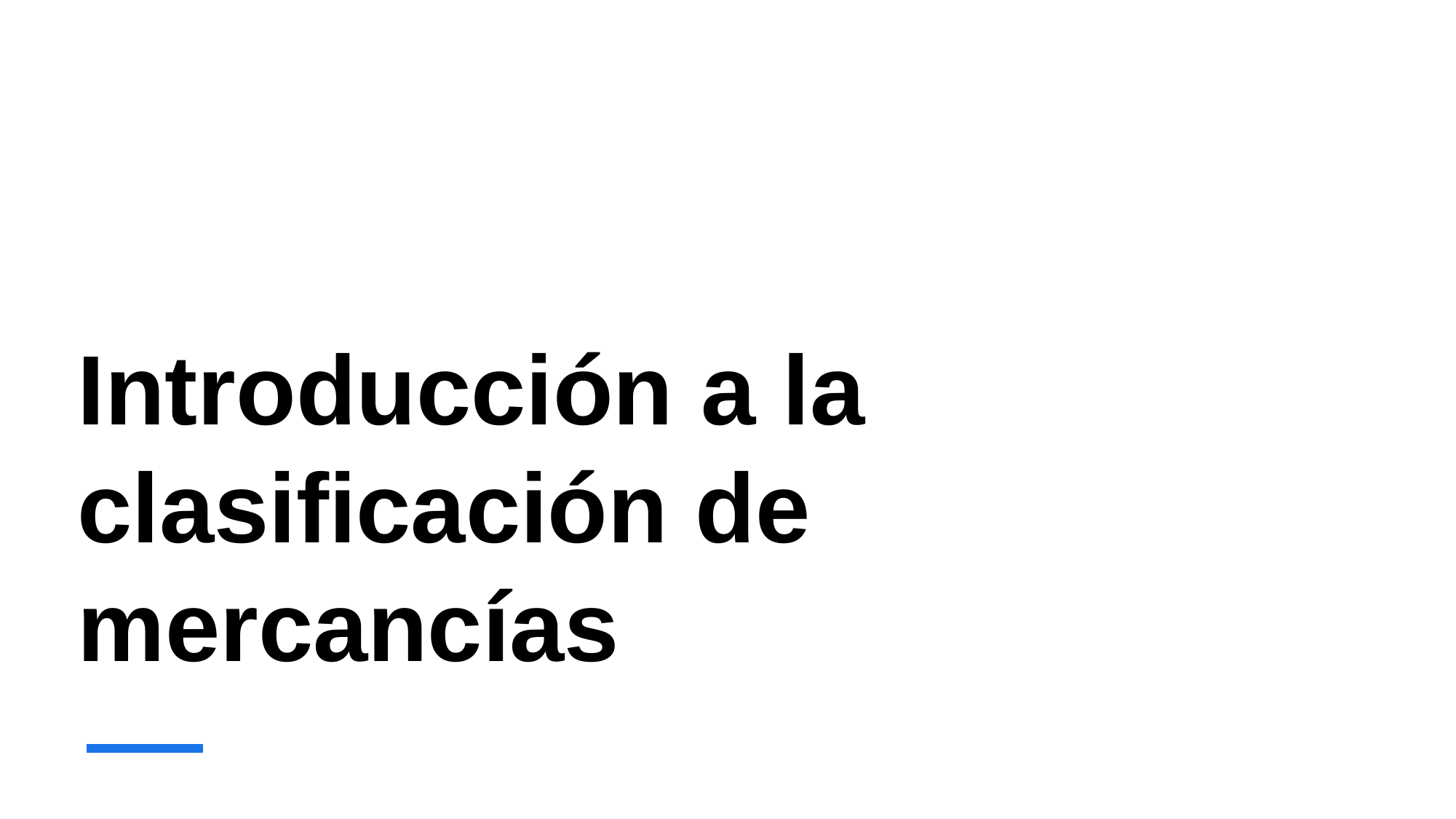

# Introducción a la clasificación de mercancías